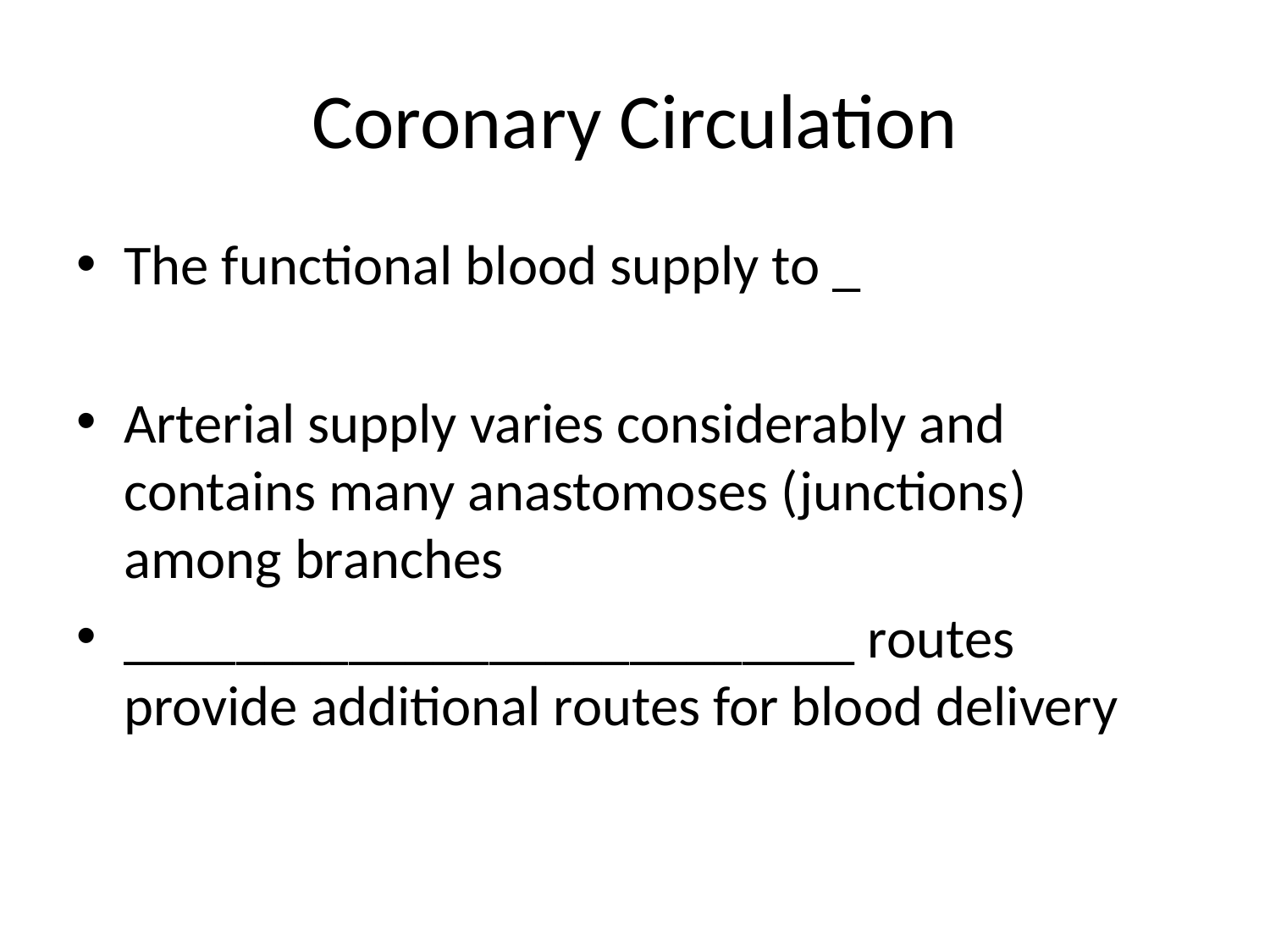

# Coronary Circulation
The functional blood supply to _

Arterial supply varies considerably and contains many anastomoses (junctions) among branches
__________________________ routes provide additional routes for blood delivery